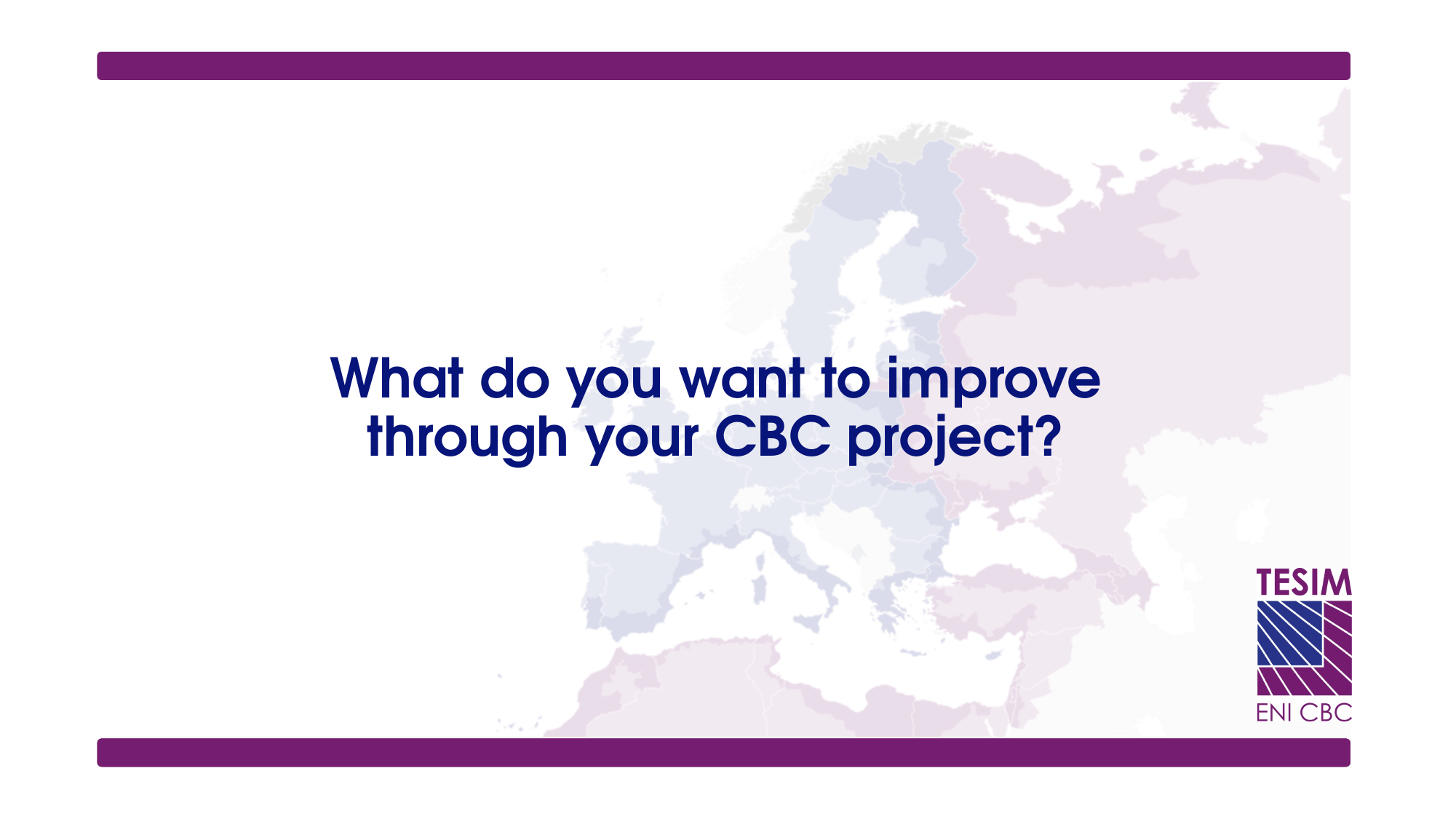

# What do you want to improve through your CBC project?